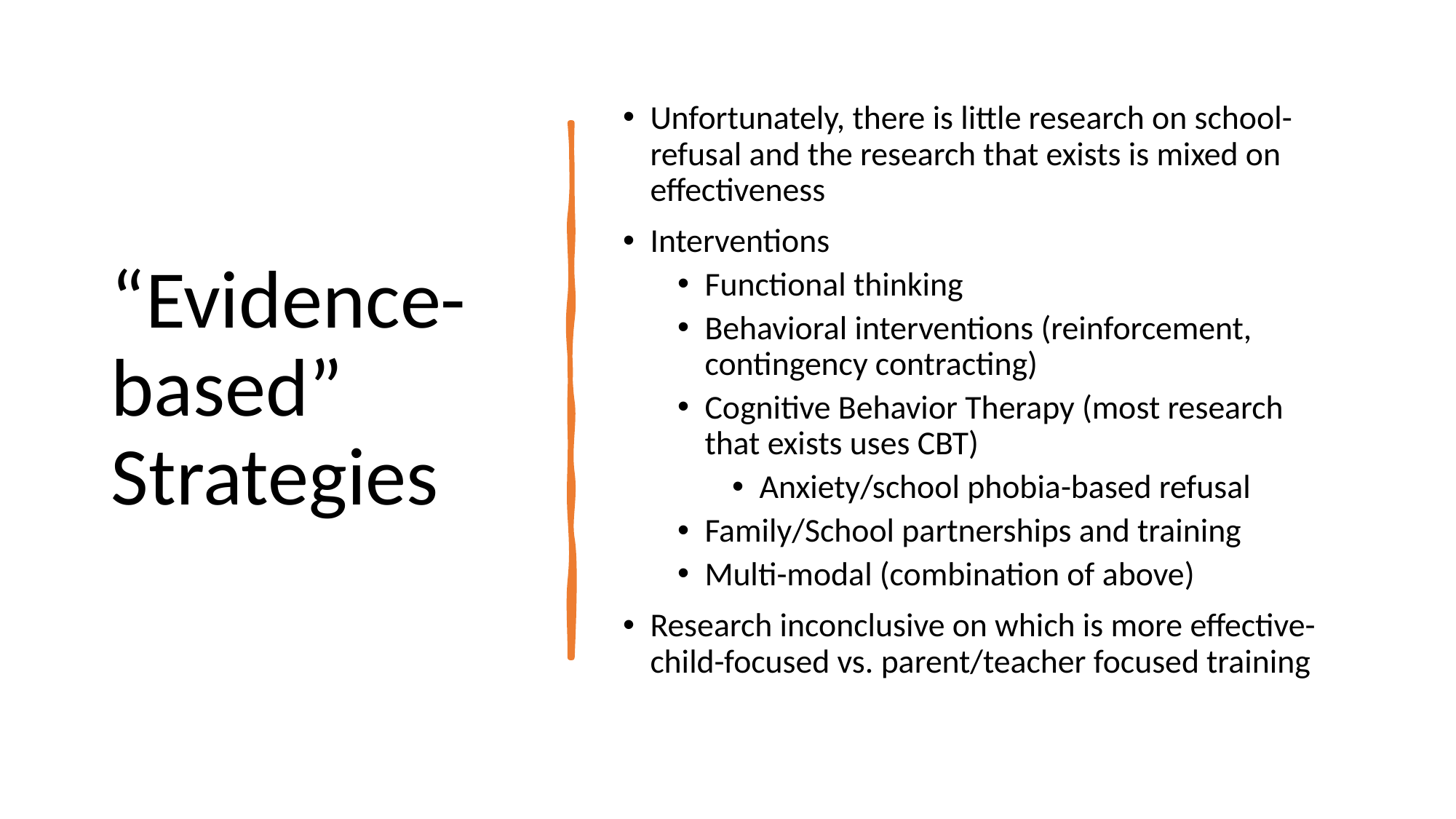

# “Evidence-based” Strategies
Unfortunately, there is little research on school-refusal and the research that exists is mixed on effectiveness
Interventions
Functional thinking
Behavioral interventions (reinforcement, contingency contracting)
Cognitive Behavior Therapy (most research that exists uses CBT)
Anxiety/school phobia-based refusal
Family/School partnerships and training
Multi-modal (combination of above)
Research inconclusive on which is more effective- child-focused vs. parent/teacher focused training